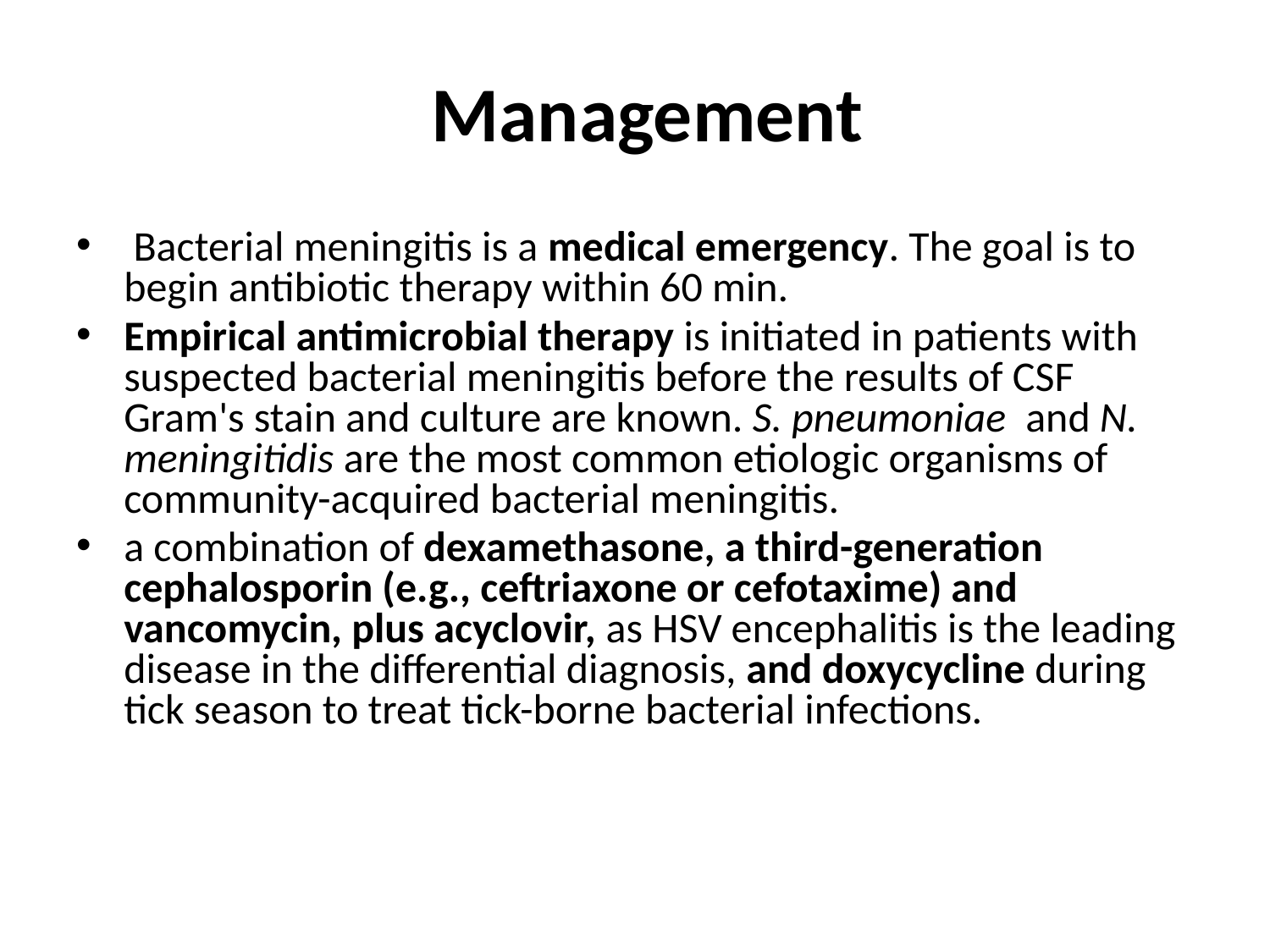

# Management
 Bacterial meningitis is a medical emergency. The goal is to begin antibiotic therapy within 60 min.
Empirical antimicrobial therapy is initiated in patients with suspected bacterial meningitis before the results of CSF Gram's stain and culture are known. S. pneumoniae  and N. meningitidis are the most common etiologic organisms of community-acquired bacterial meningitis.
a combination of dexamethasone, a third-generation cephalosporin (e.g., ceftriaxone or cefotaxime) and vancomycin, plus acyclovir, as HSV encephalitis is the leading disease in the differential diagnosis, and doxycycline during tick season to treat tick-borne bacterial infections.